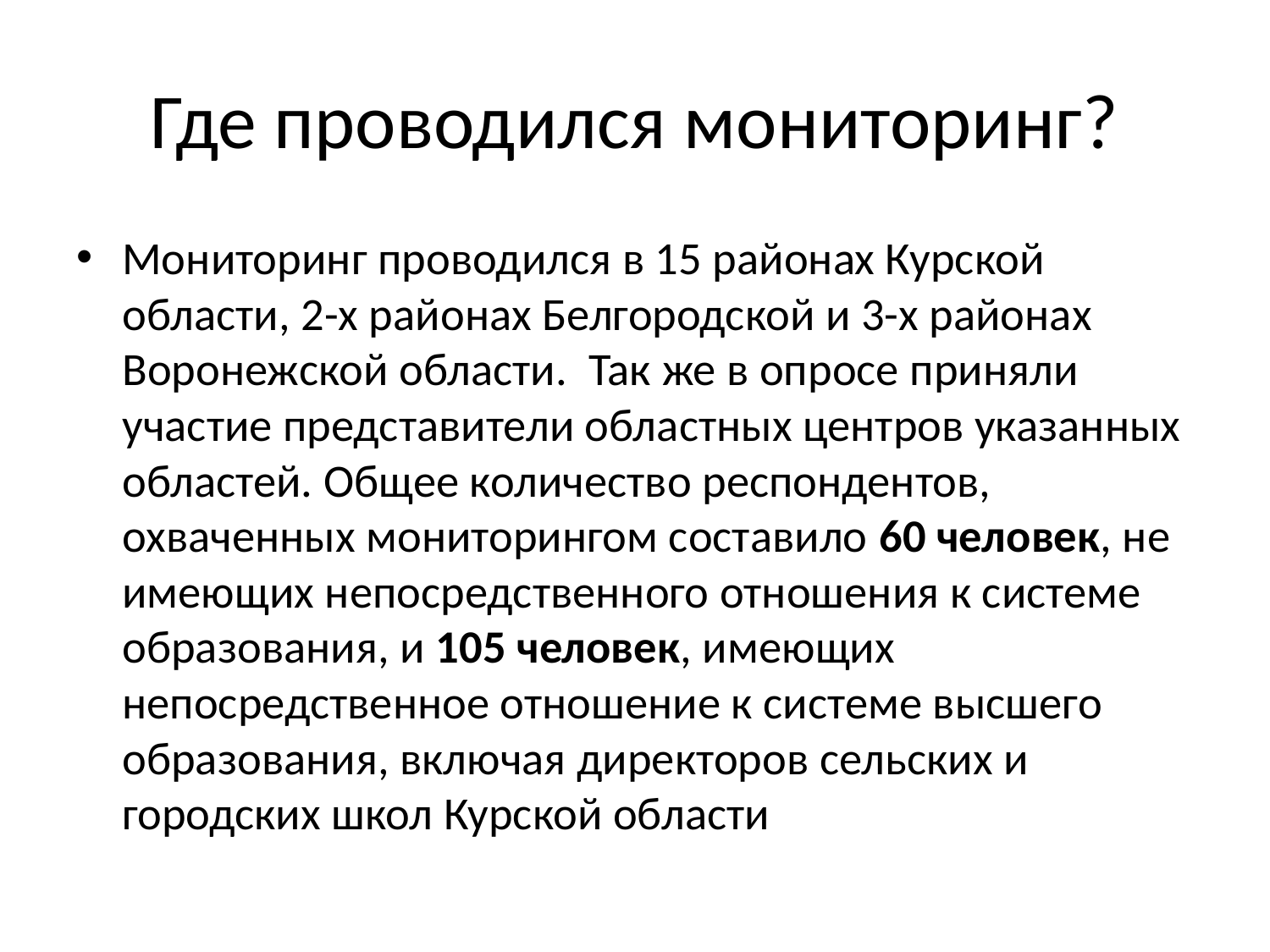

# Где проводился мониторинг?
Мониторинг проводился в 15 районах Курской области, 2-х районах Белгородской и 3-х районах Воронежской области.  Так же в опросе приняли участие представители областных центров указанных областей. Общее количество респондентов, охваченных мониторингом составило 60 человек, не имеющих непосредственного отношения к системе образования, и 105 человек, имеющих непосредственное отношение к системе высшего образования, включая директоров сельских и городских школ Курской области